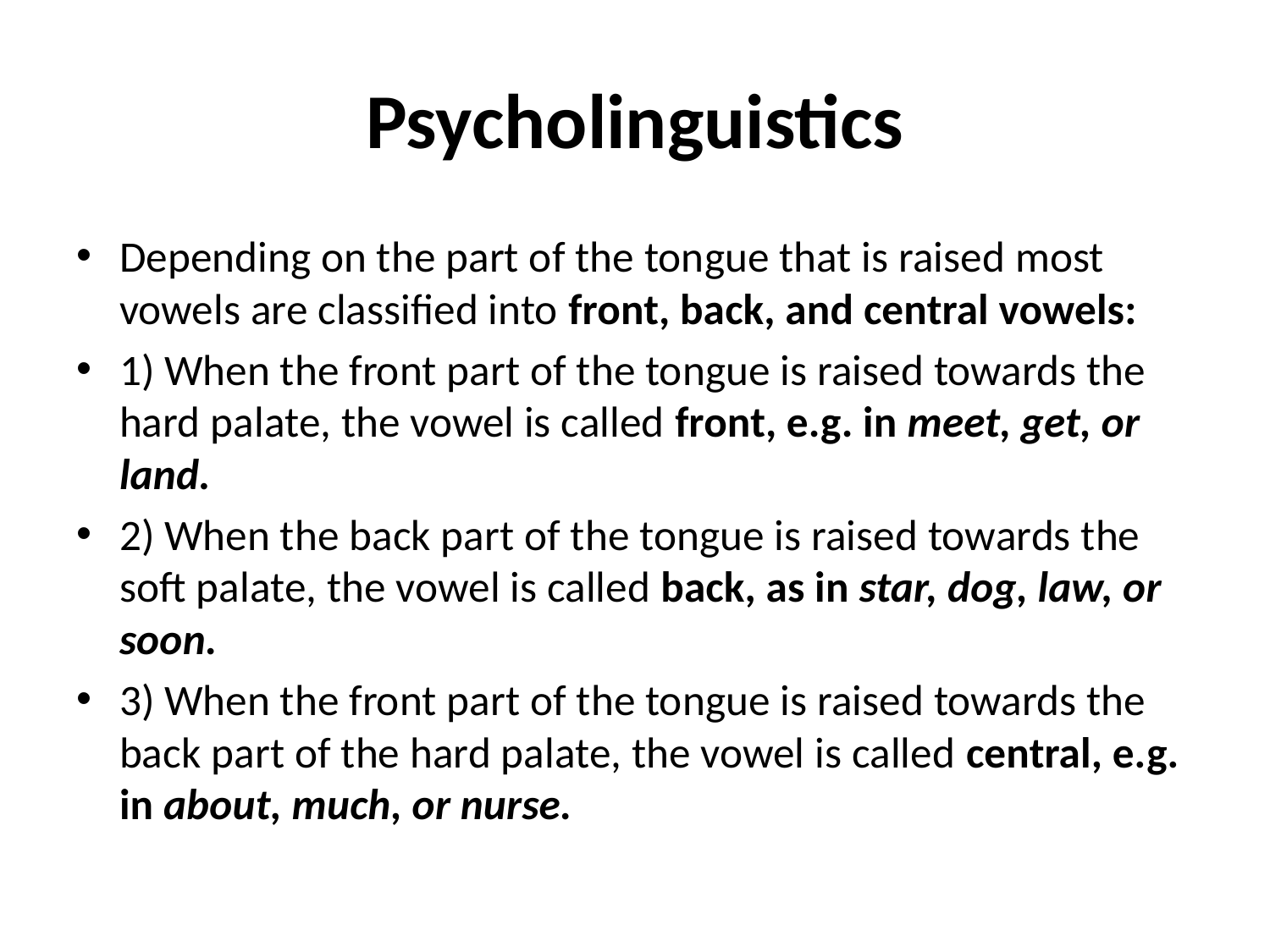

# Psycholinguistics
Depending on the part of the tongue that is raised most vowels are classified into front, back, and central vowels:
1) When the front part of the tongue is raised towards the hard palate, the vowel is called front, e.g. in meet, get, or land.
2) When the back part of the tongue is raised towards the soft palate, the vowel is called back, as in star, dog, law, or soon.
3) When the front part of the tongue is raised towards the back part of the hard palate, the vowel is called central, e.g. in about, much, or nurse.